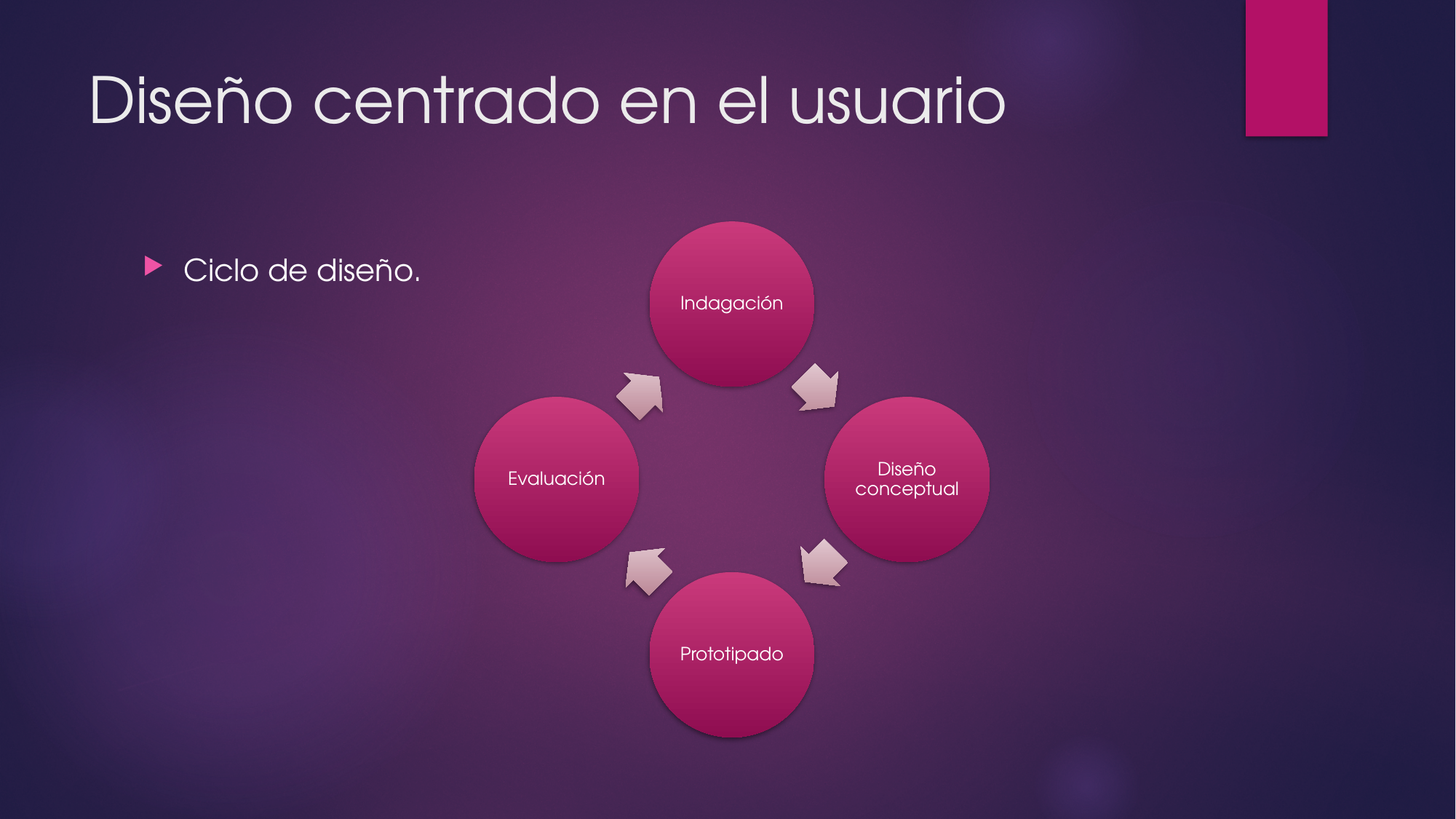

# Diseño centrado en el usuario
Indagación

Diseño conceptual

Prototipado

Evaluación

Ciclo de diseño.